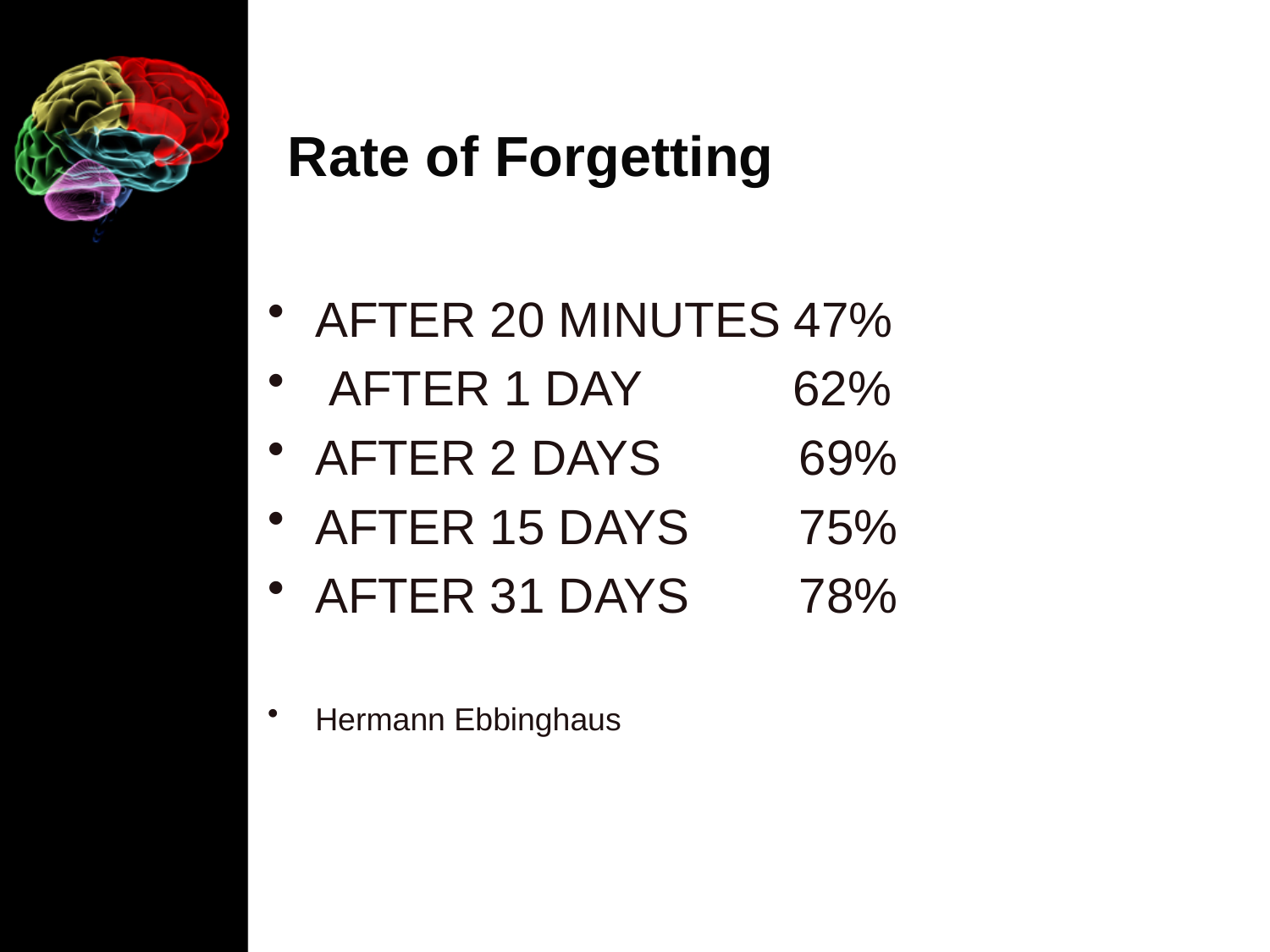

Limited capacity and duration

# Rate of Forgetting
AFTER 20 MINUTES 47%
 AFTER 1 DAY           62%
AFTER 2 DAYS          69%
AFTER 15 DAYS        75%
AFTER 31 DAYS        78%

Hermann Ebbinghaus